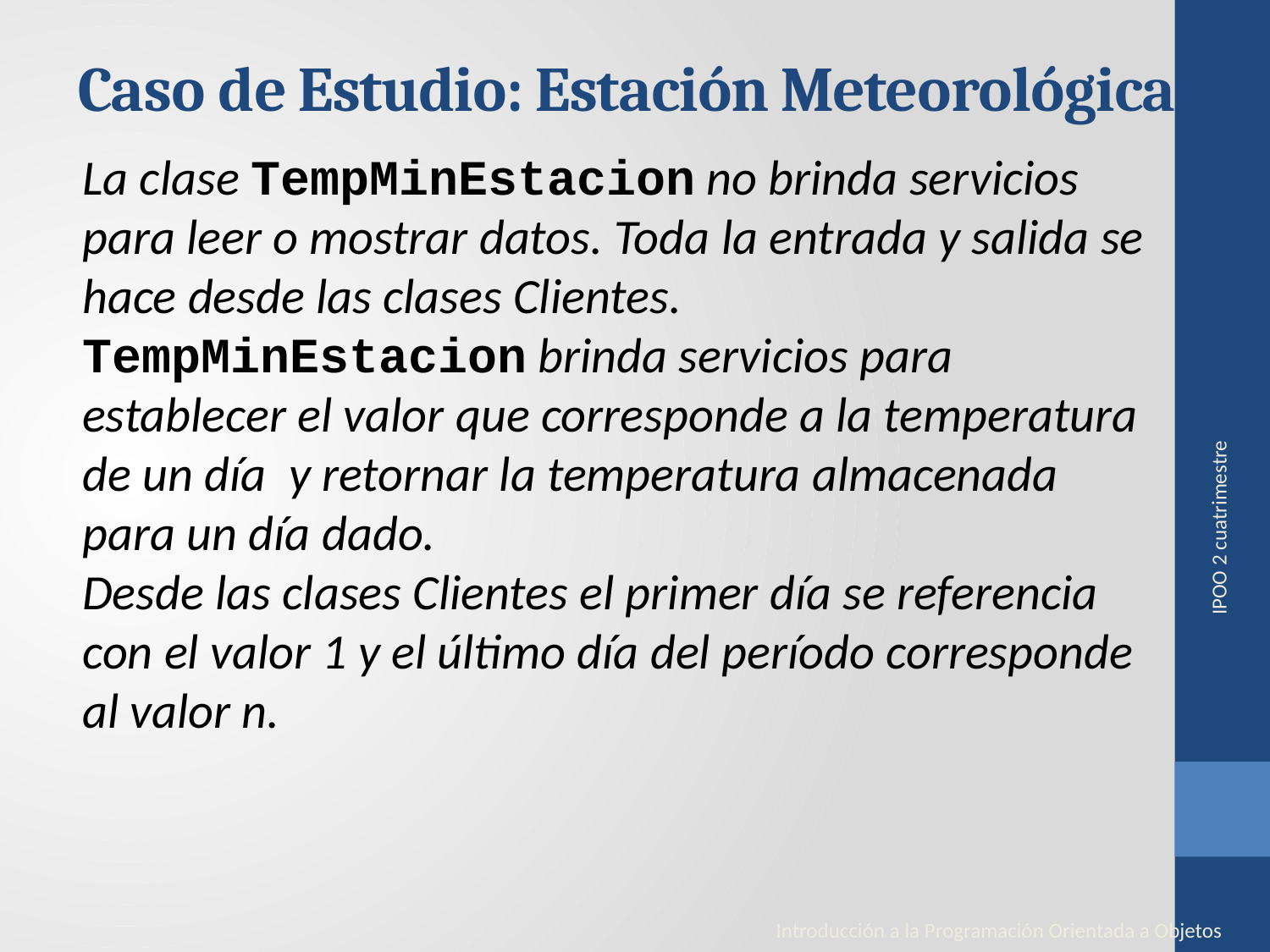

# Caso de Estudio: Estación Meteorológica
La clase TempMinEstacion no brinda servicios para leer o mostrar datos. Toda la entrada y salida se hace desde las clases Clientes.
TempMinEstacion brinda servicios para establecer el valor que corresponde a la temperatura de un día  y retornar la temperatura almacenada para un día dado.
Desde las clases Clientes el primer día se referencia con el valor 1 y el último día del período corresponde al valor n.

IPOO 2 cuatrimestre
Introducción a la Programación Orientada a Objetos